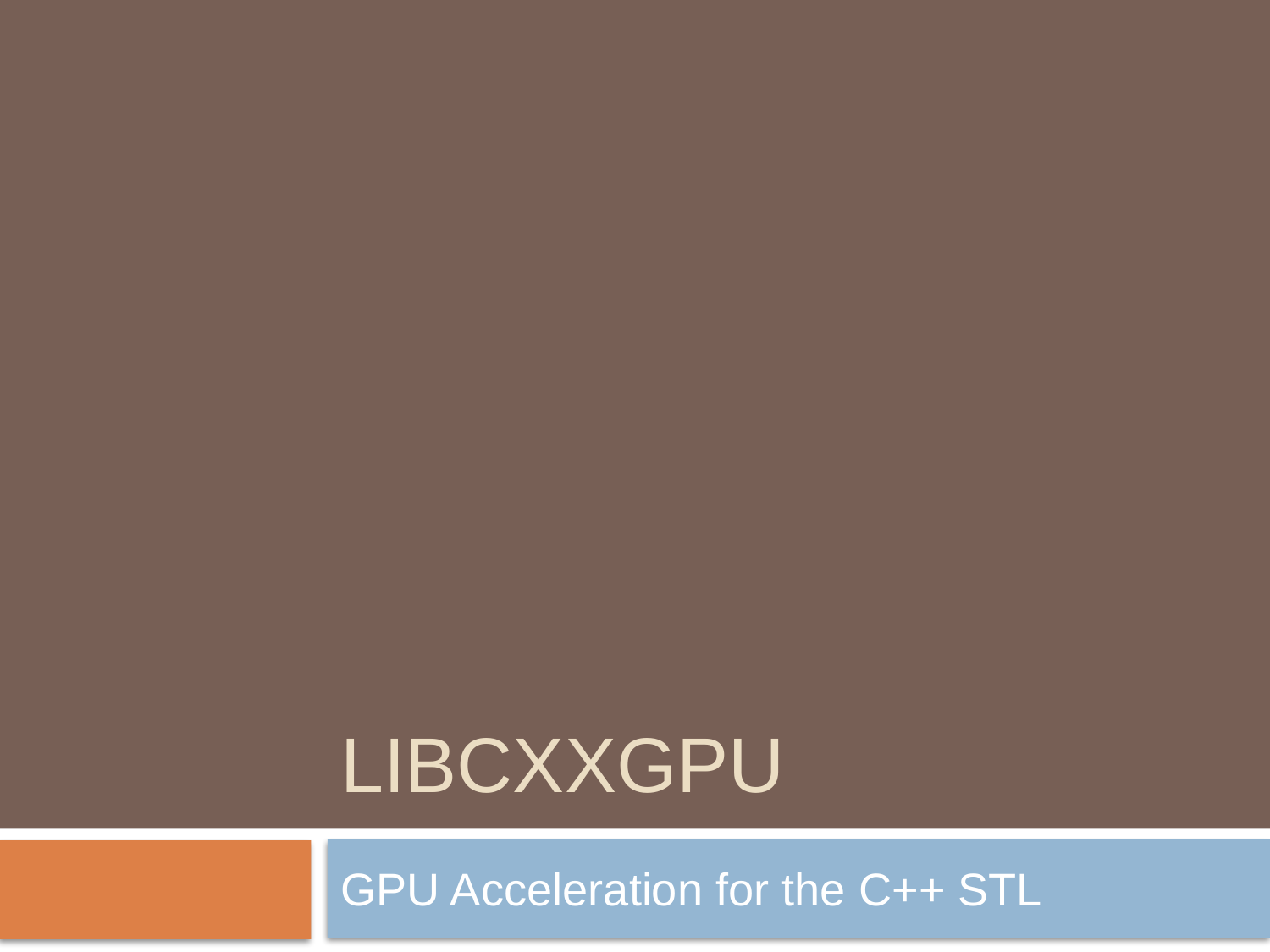

# libcxxgpu
GPU Acceleration for the C++ STL